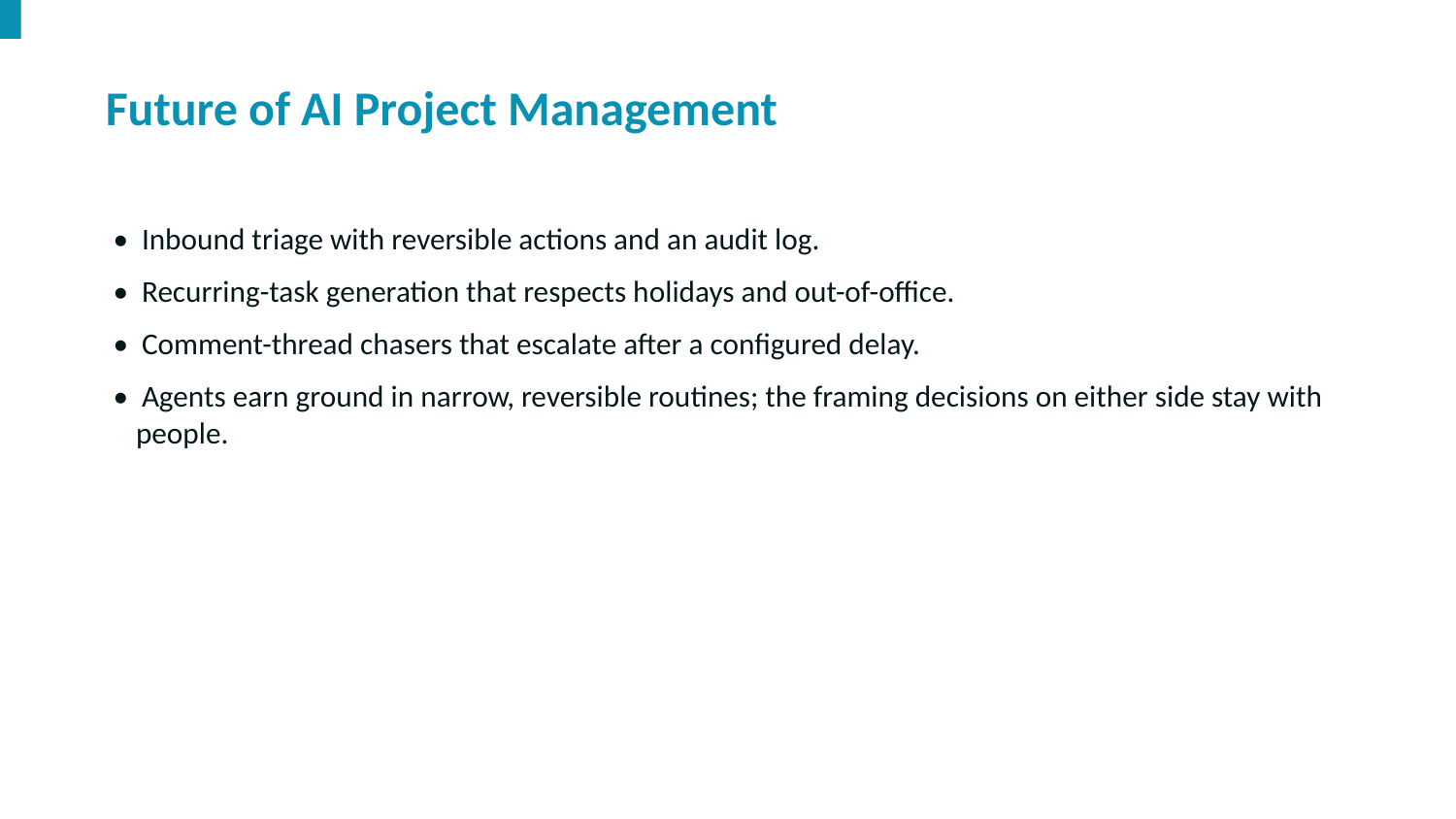

Future of AI Project Management
•  Inbound triage with reversible actions and an audit log.
•  Recurring-task generation that respects holidays and out-of-office.
•  Comment-thread chasers that escalate after a configured delay.
•  Agents earn ground in narrow, reversible routines; the framing decisions on either side stay with people.